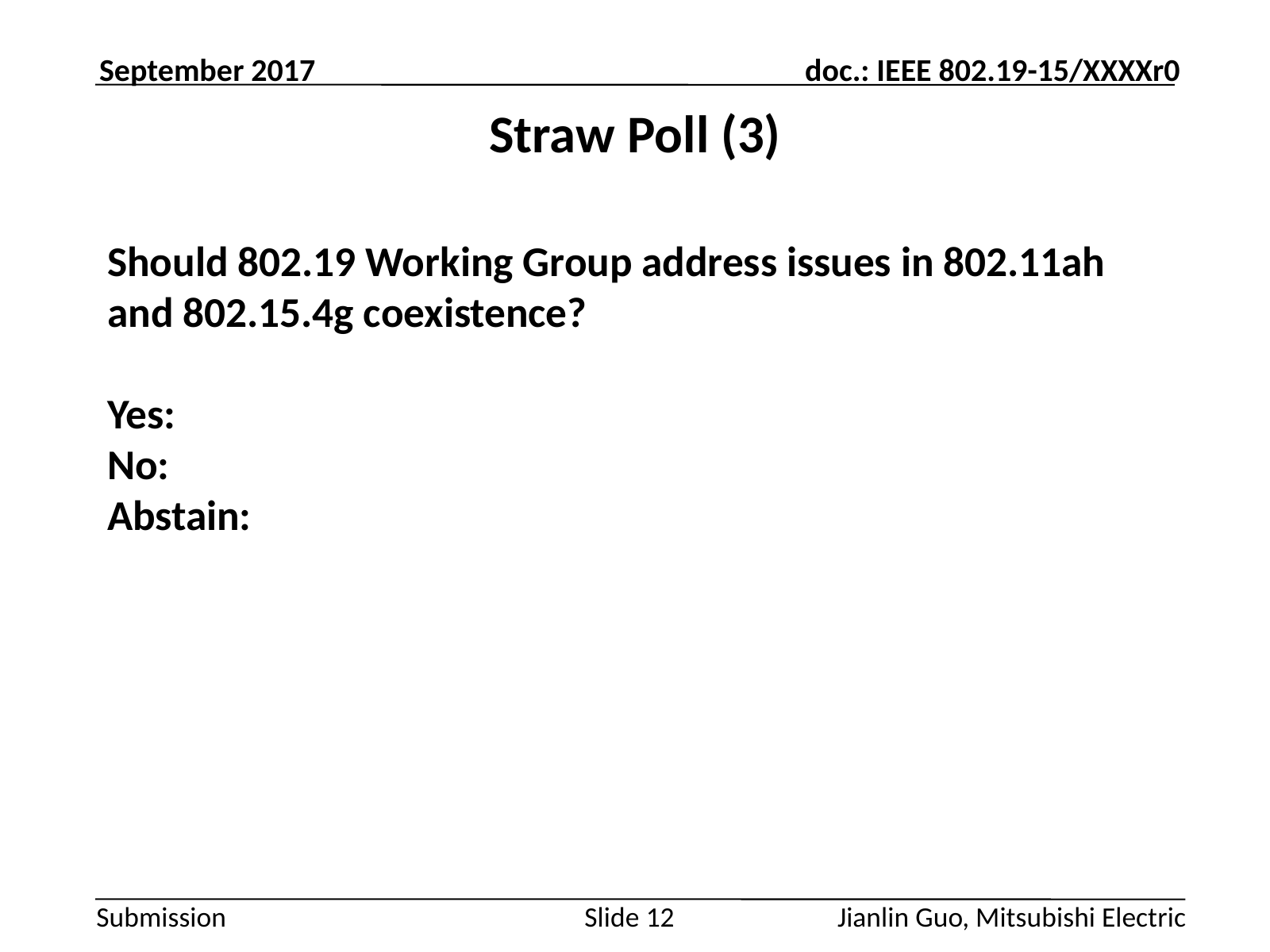

September 2017
# Straw Poll (3)
Should 802.19 Working Group address issues in 802.11ah and 802.15.4g coexistence?

Yes:
No:
Abstain:
Jianlin Guo, Mitsubishi Electric
Slide 12